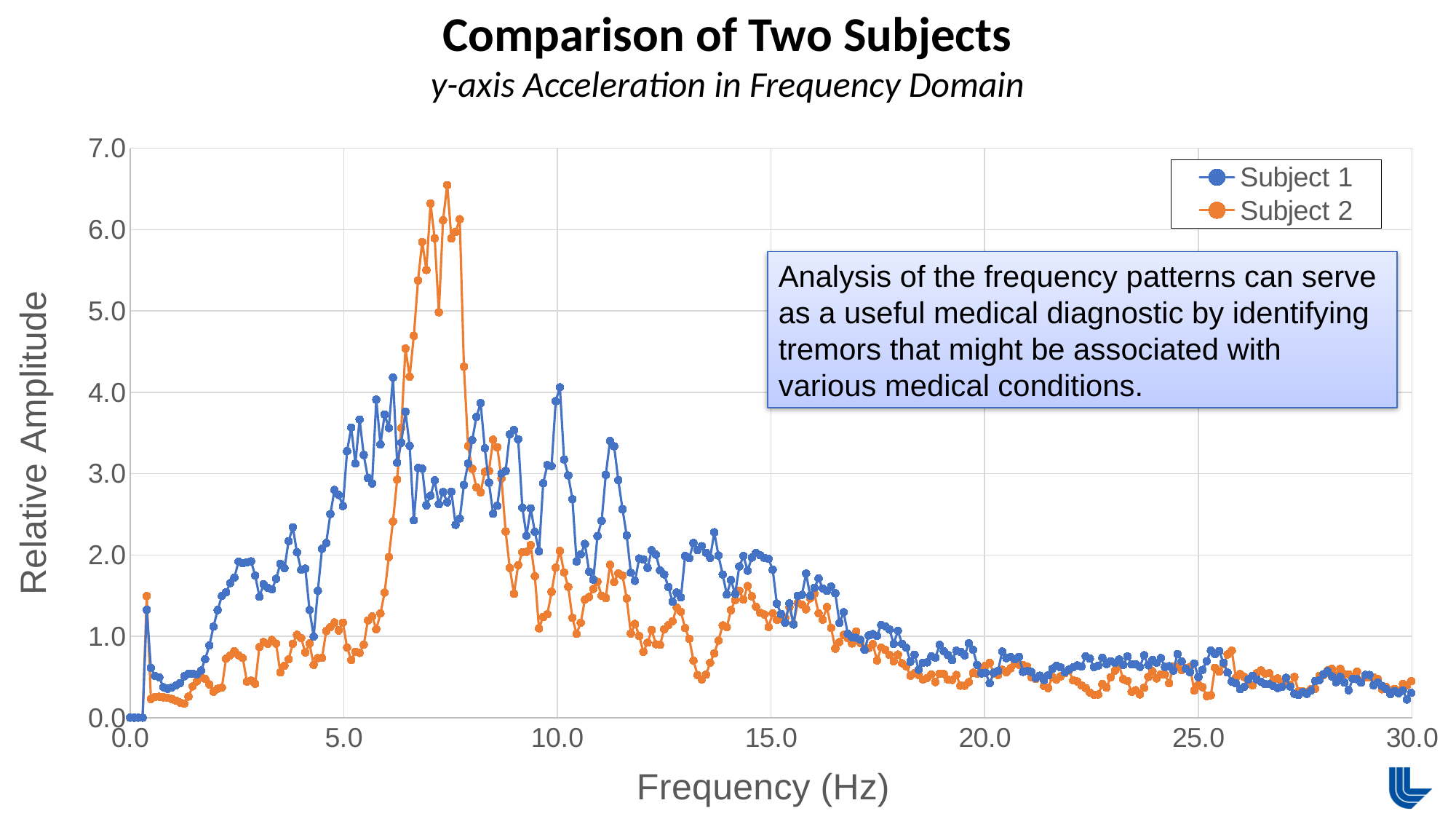

Comparison of Two Subjects
y-axis Acceleration in Frequency Domain

### Chart

| Category | Subject 1 | Subject 2 |
|---|---|---|
Analysis of the frequency patterns can serve as a useful medical diagnostic by identifying tremors that might be associated with various medical conditions.